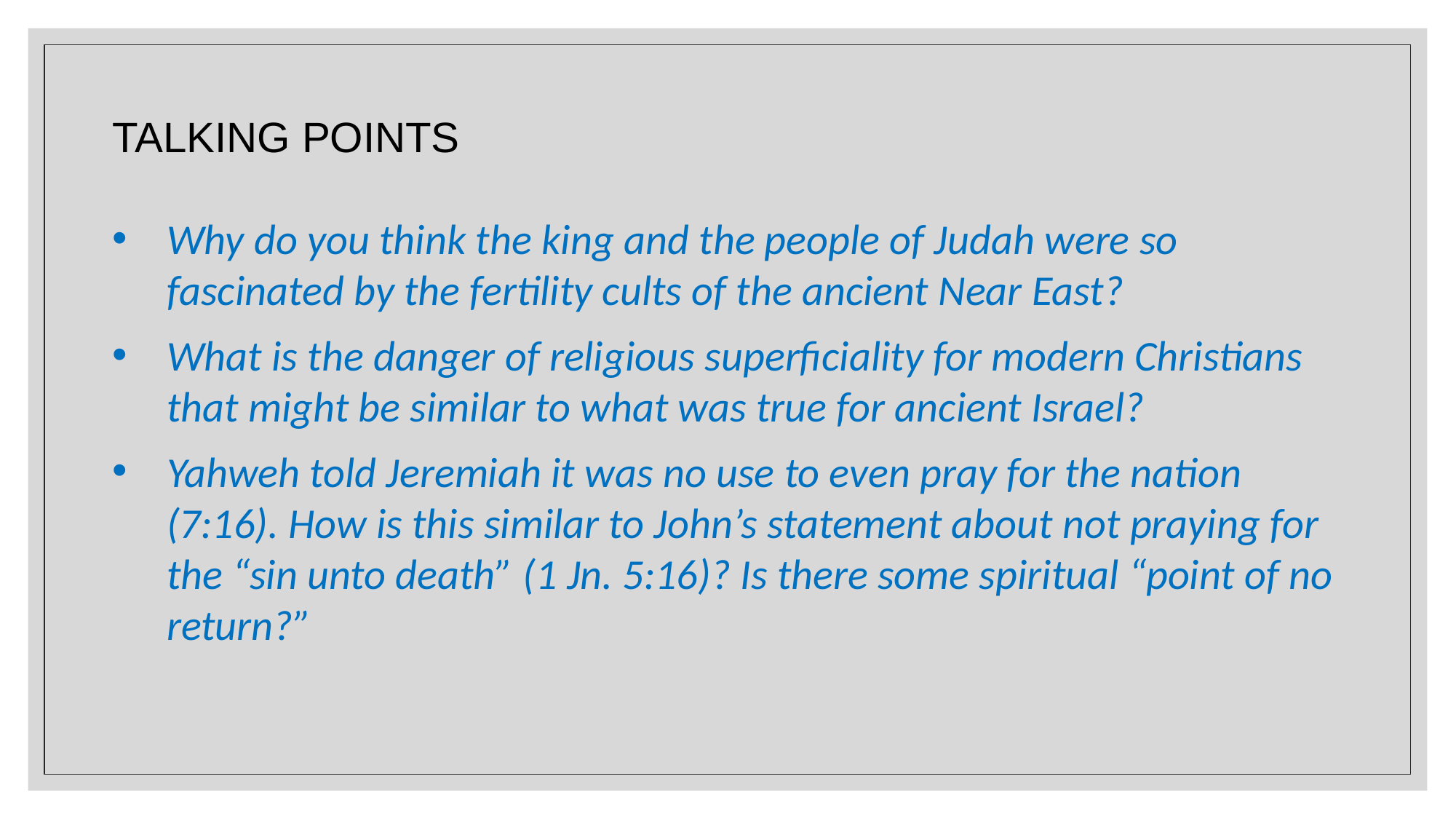

TALKING POINTS

Why do you think the king and the people of Judah were so fascinated by the fertility cults of the ancient Near East?

What is the danger of religious superficiality for modern Christians that might be similar to what was true for ancient Israel?

Yahweh told Jeremiah it was no use to even pray for the nation (7:16). How is this similar to John’s statement about not praying for the “sin unto death” (1 Jn. 5:16)? Is there some spiritual “point of no return?”